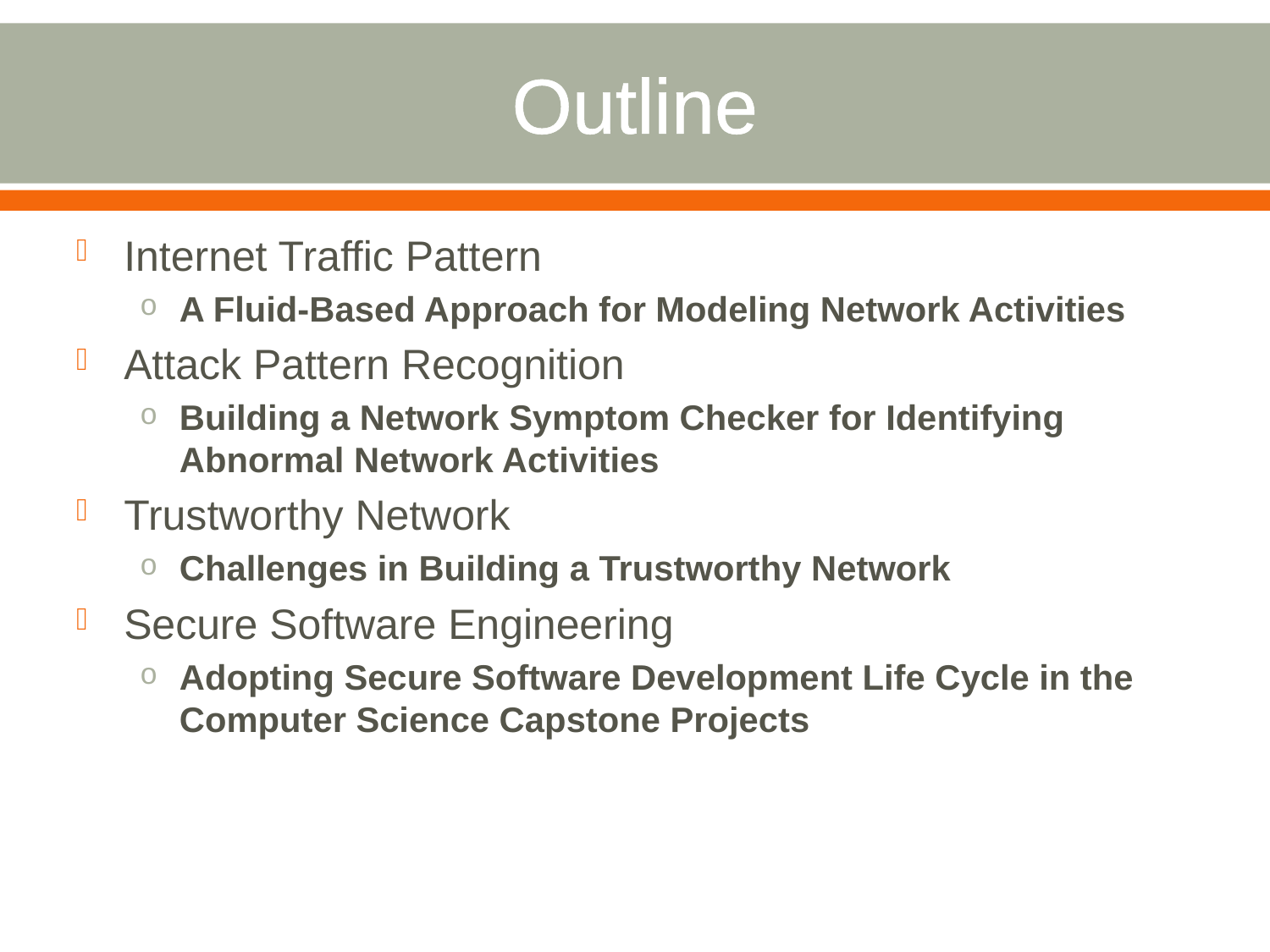

# Outline
Internet Traffic Pattern
A Fluid-Based Approach for Modeling Network Activities
Attack Pattern Recognition
Building a Network Symptom Checker for Identifying Abnormal Network Activities
Trustworthy Network
Challenges in Building a Trustworthy Network
Secure Software Engineering
Adopting Secure Software Development Life Cycle in the Computer Science Capstone Projects